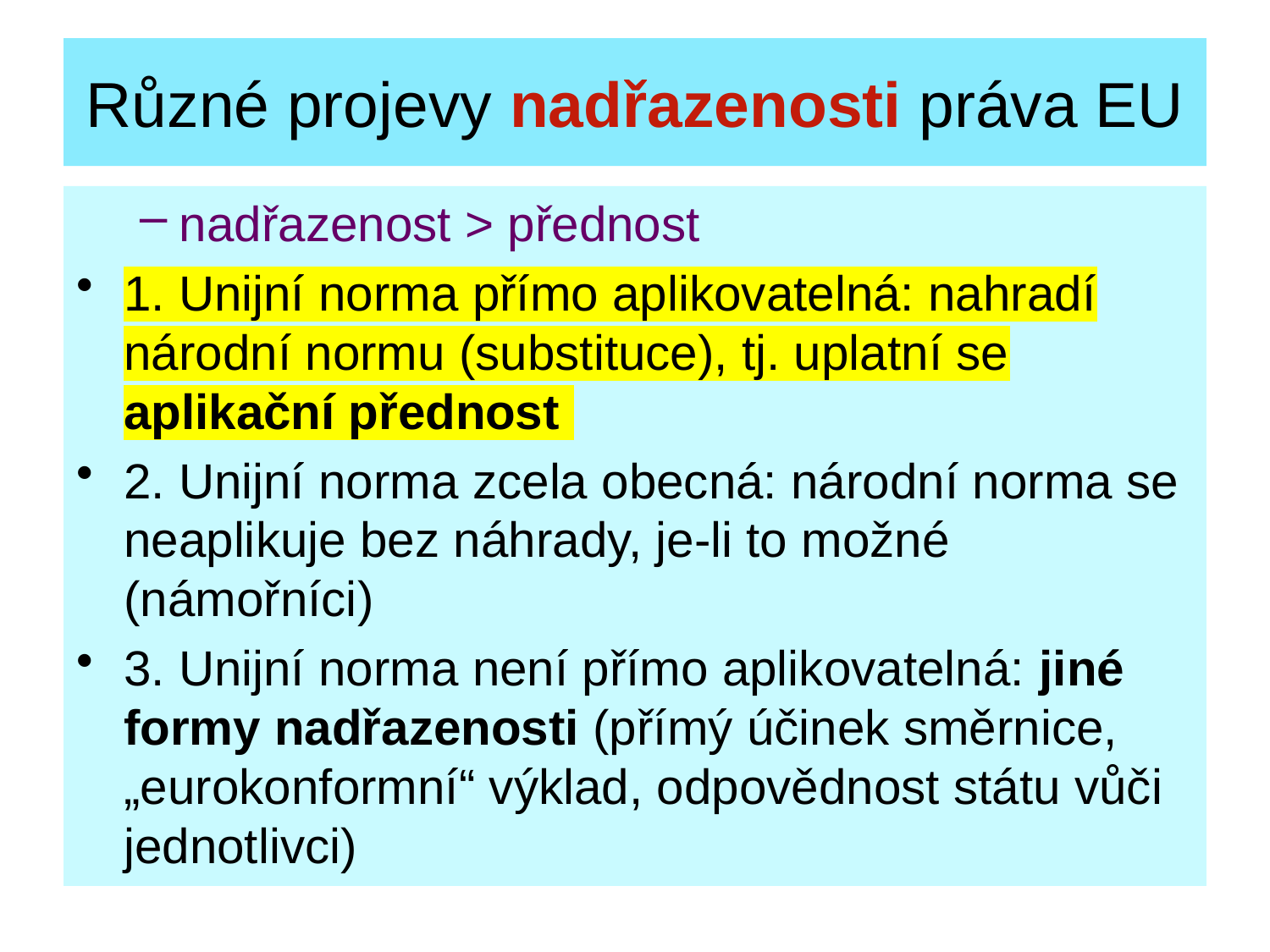

# Různé projevy nadřazenosti práva EU
nadřazenost > přednost
1. Unijní norma přímo aplikovatelná: nahradí národní normu (substituce), tj. uplatní se aplikační přednost
2. Unijní norma zcela obecná: národní norma se neaplikuje bez náhrady, je-li to možné (námořníci)
3. Unijní norma není přímo aplikovatelná: jiné formy nadřazenosti (přímý účinek směrnice, „eurokonformní“ výklad, odpovědnost státu vůči jednotlivci)